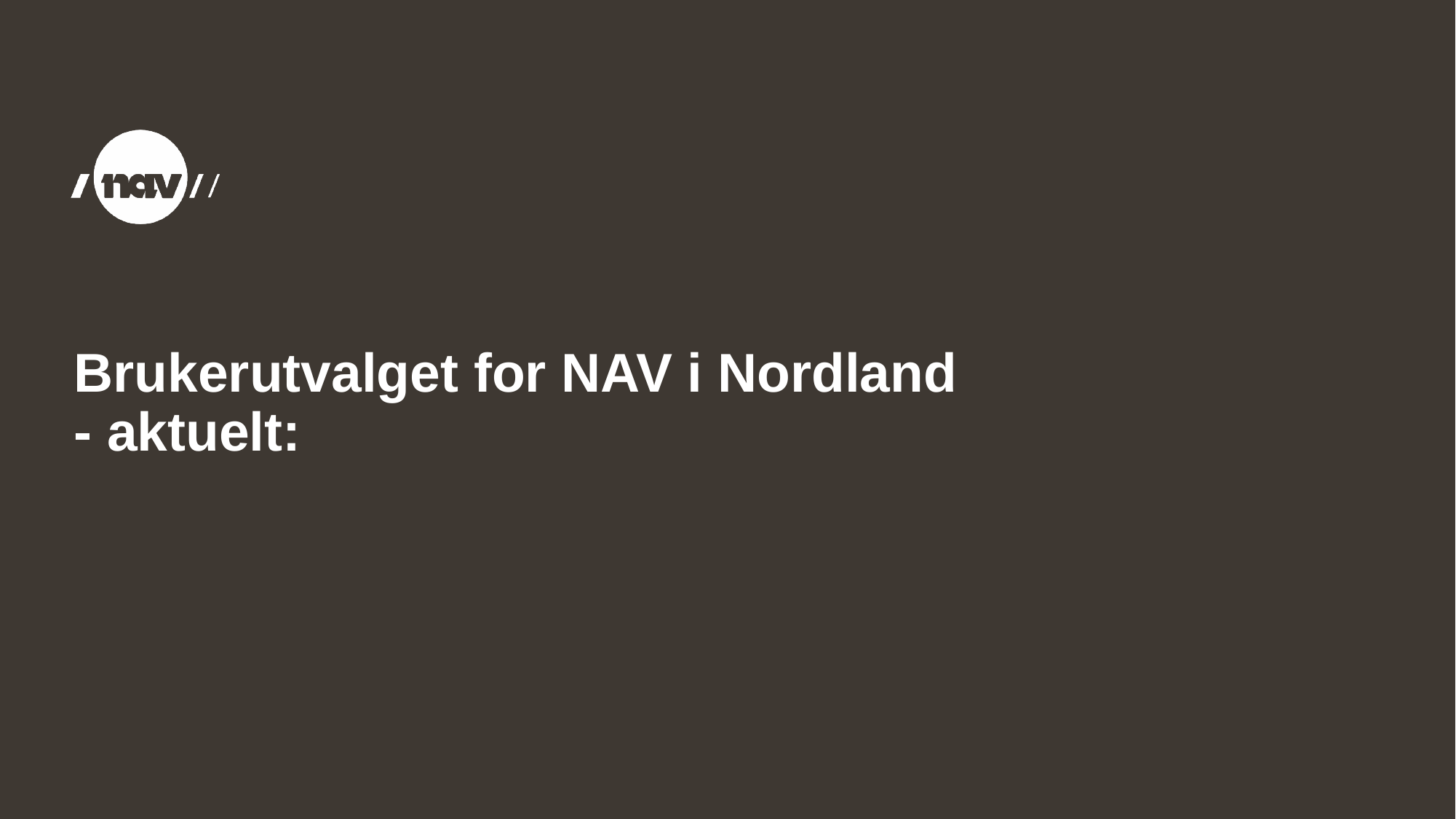

# Brukerutvalget for NAV i Nordland - aktuelt: